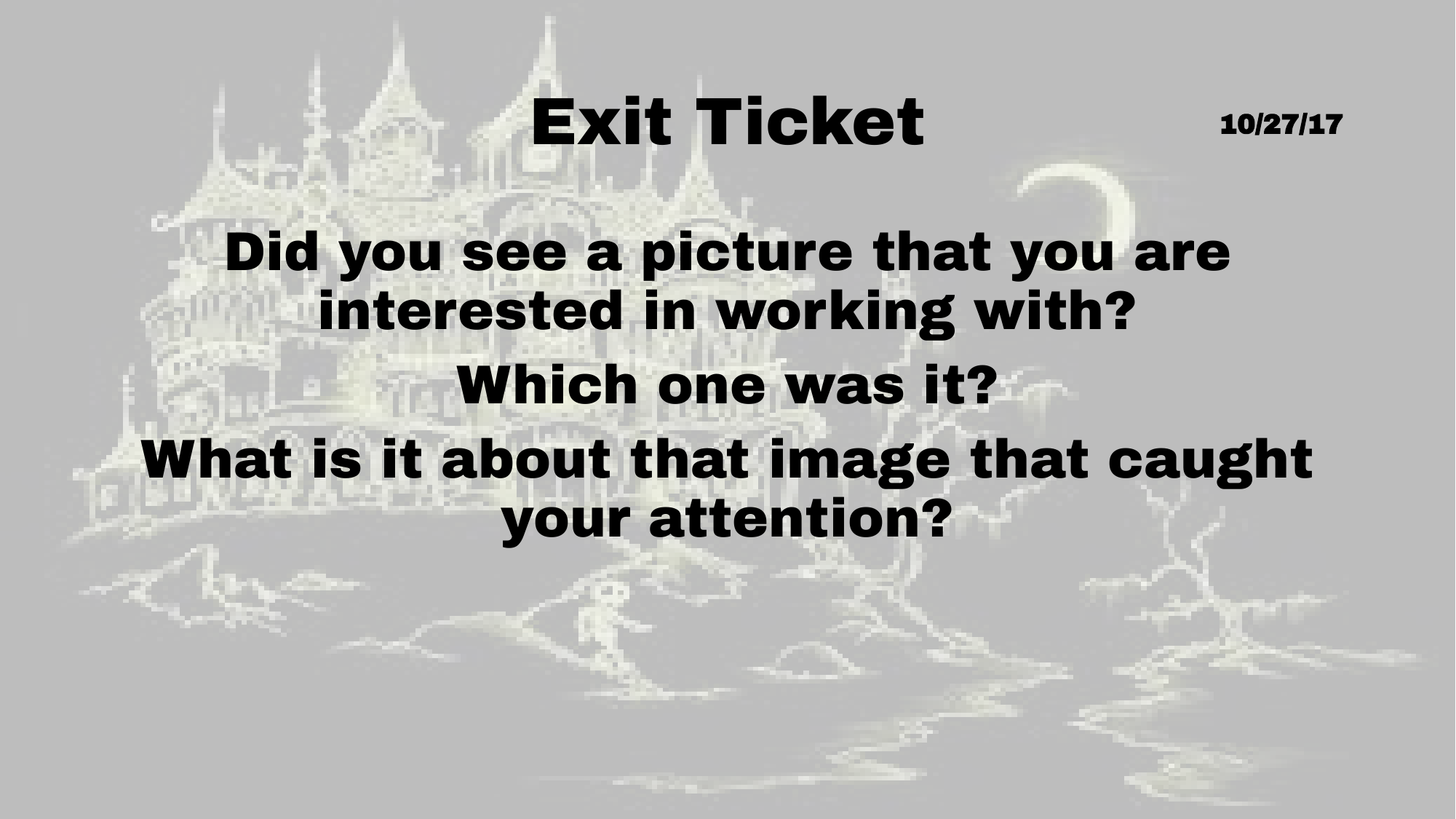

# Exit Ticket
10/27/17
Did you see a picture that you are interested in working with?
Which one was it?
What is it about that image that caught your attention?